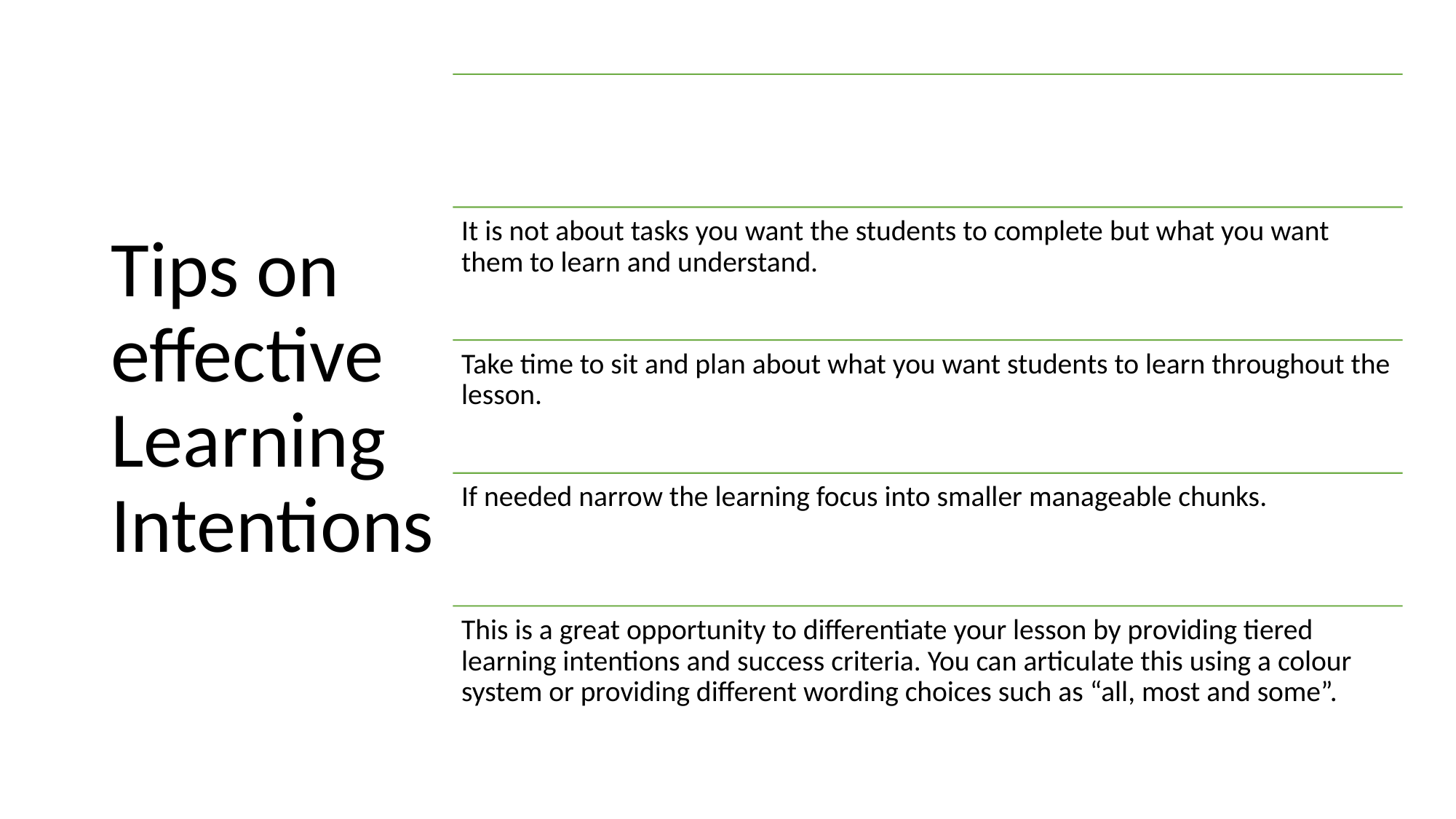

# Tips on effective Learning Intentions

It is not about tasks you want the students to complete but what you want them to learn and understand.
Take time to sit and plan about what you want students to learn throughout the lesson.
If needed narrow the learning focus into smaller manageable chunks.
This is a great opportunity to differentiate your lesson by providing tiered learning intentions and success criteria. You can articulate this using a colour system or providing different wording choices such as “all, most and some”.